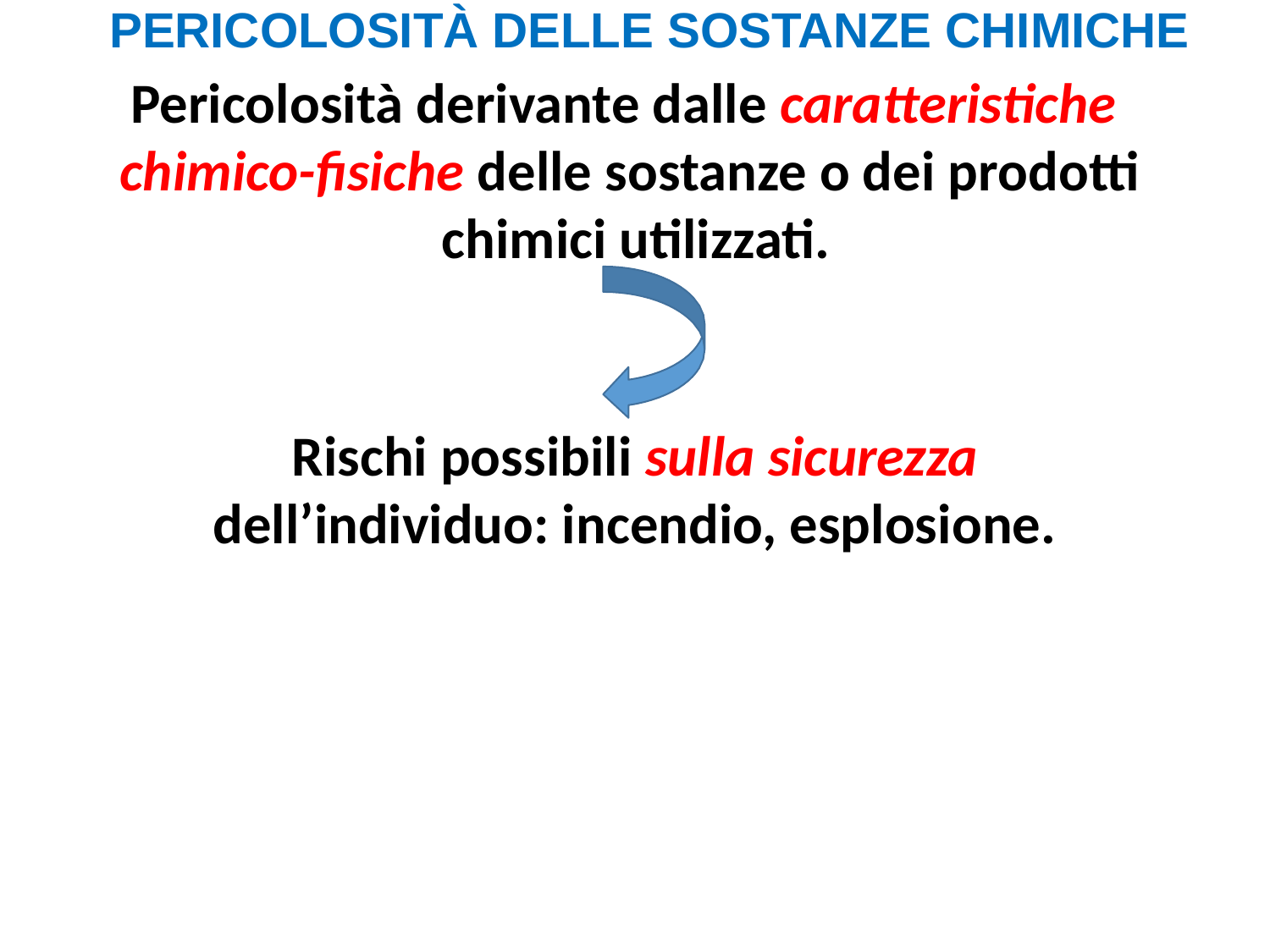

PERICOLOSITÀ DELLE SOSTANZE CHIMICHE
Pericolosità derivante dalle caratteristiche  chimico-fisiche delle sostanze o dei prodotti  chimici utilizzati.

Rischi possibili sulla sicurezza
dell’individuo: incendio, esplosione.